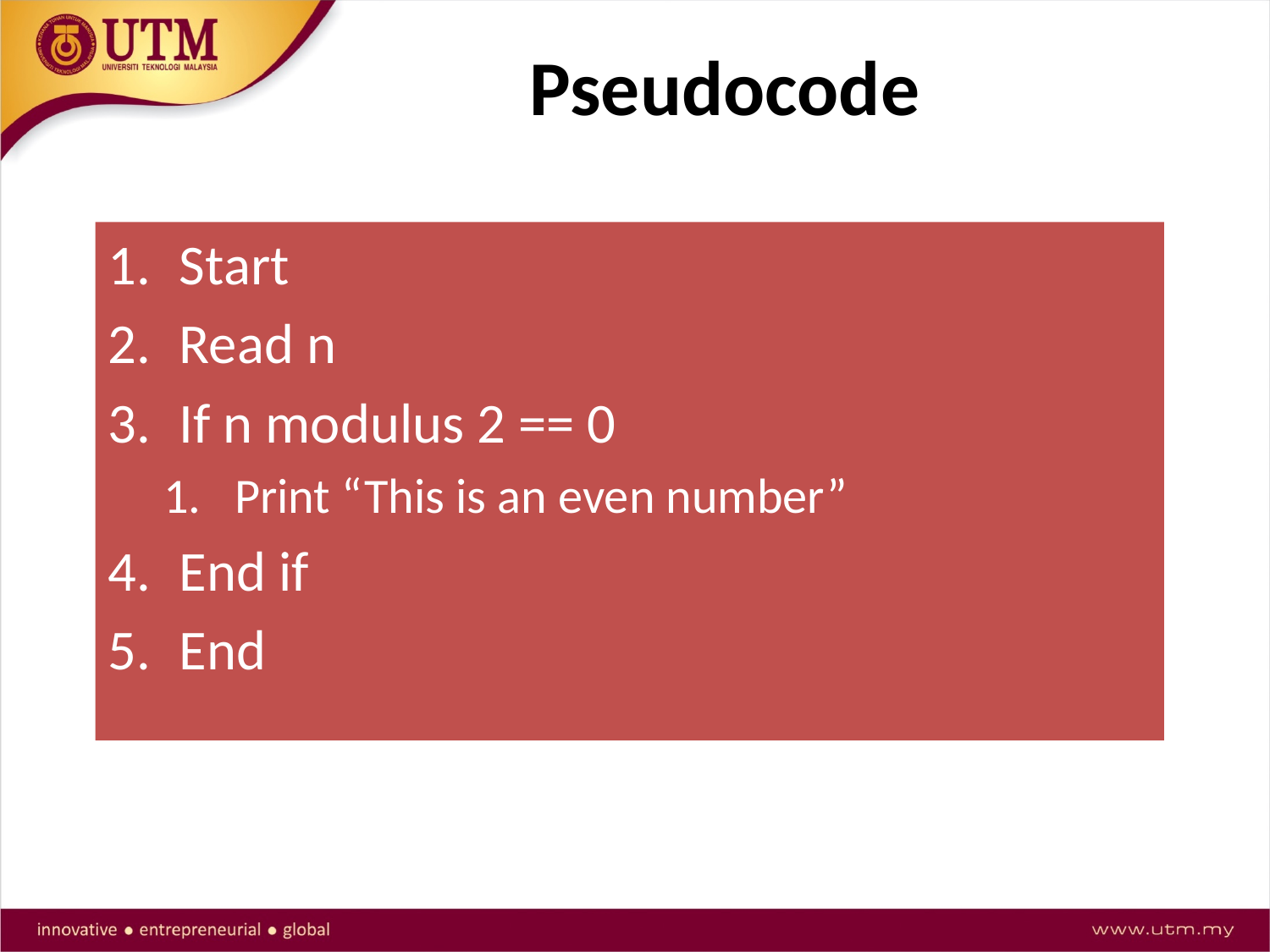

# Pseudocode
Start
Read n
If n modulus 2 == 0
Print “This is an even number”
End if
End